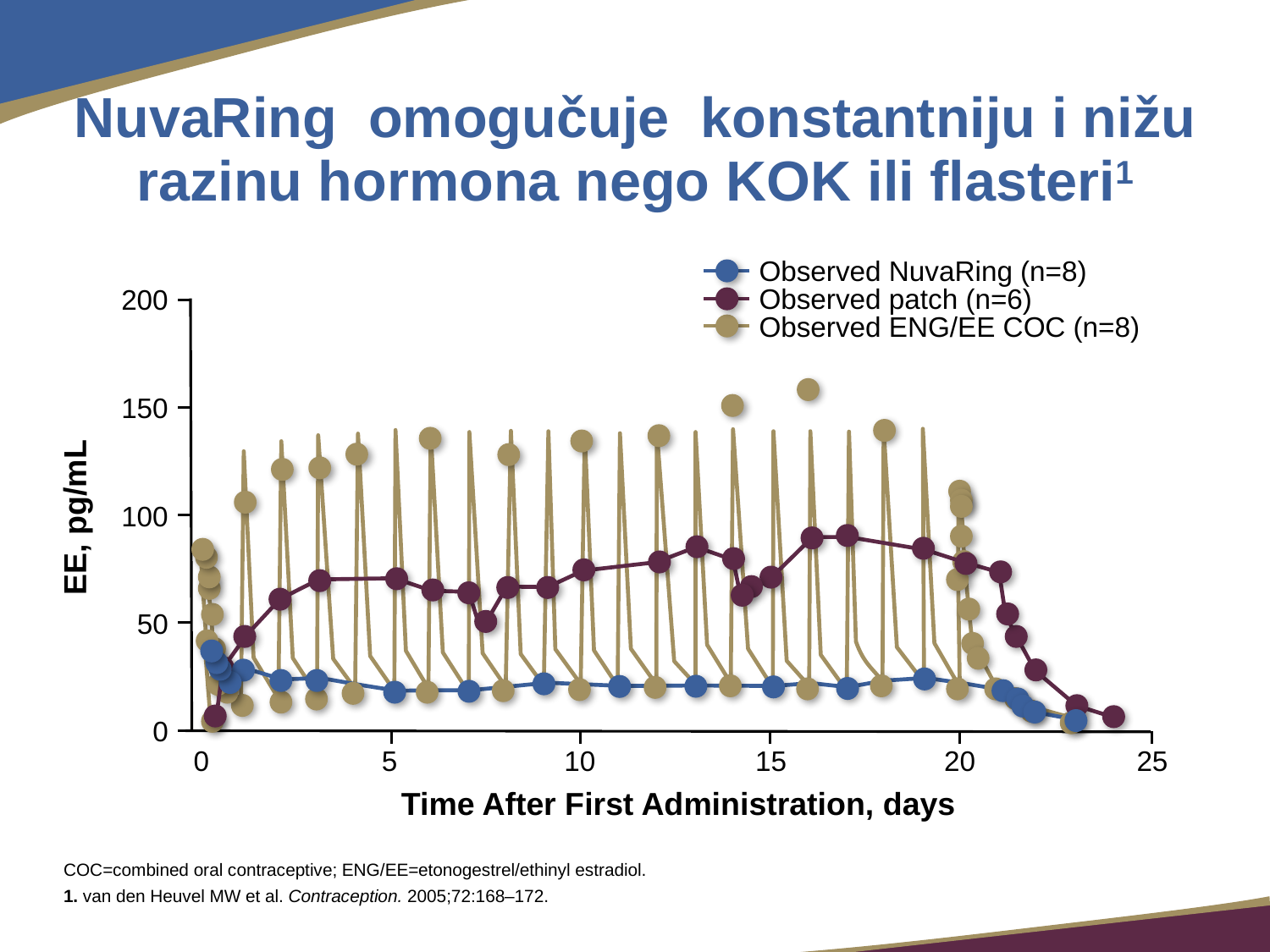

# NuvaRing  omogučuje  konstantniju i nižu razinu hormona nego KOK ili flasteri1

Observed NuvaRing (n=8)
Observed patch (n=6)
Observed ENG/EE COC (n=8)

200

150

100
EE, pg/mL

50

0
0
5
10
15
20
25
Time After First Administration, days
COC=combined oral contraceptive; ENG/EE=etonogestrel/ethinyl estradiol.
1. van den Heuvel MW et al. Contraception. 2005;72:168–172.